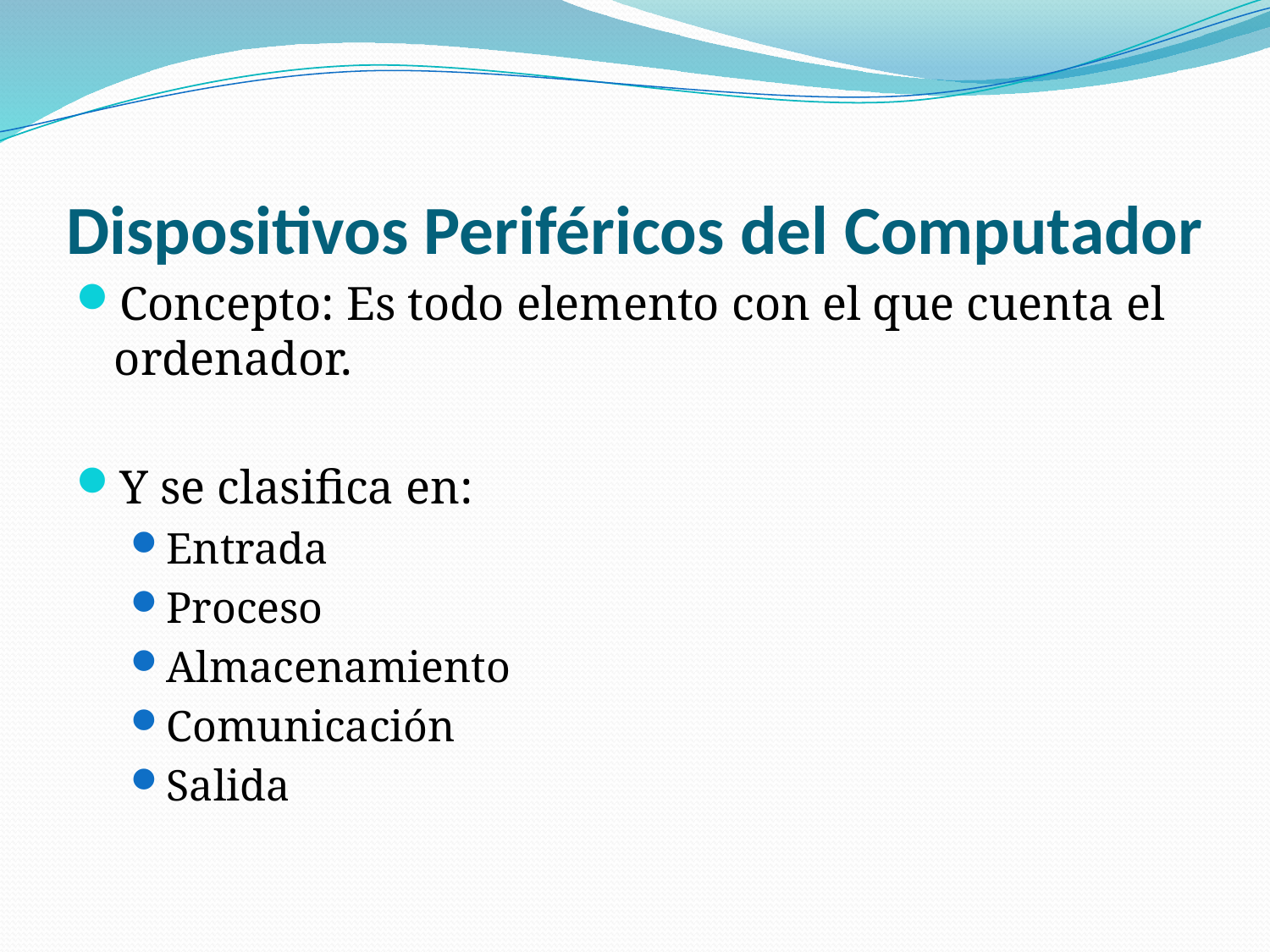

# Dispositivos Periféricos del Computador
Concepto: Es todo elemento con el que cuenta el ordenador.

Y se clasifica en:
Entrada
Proceso
Almacenamiento
Comunicación
Salida